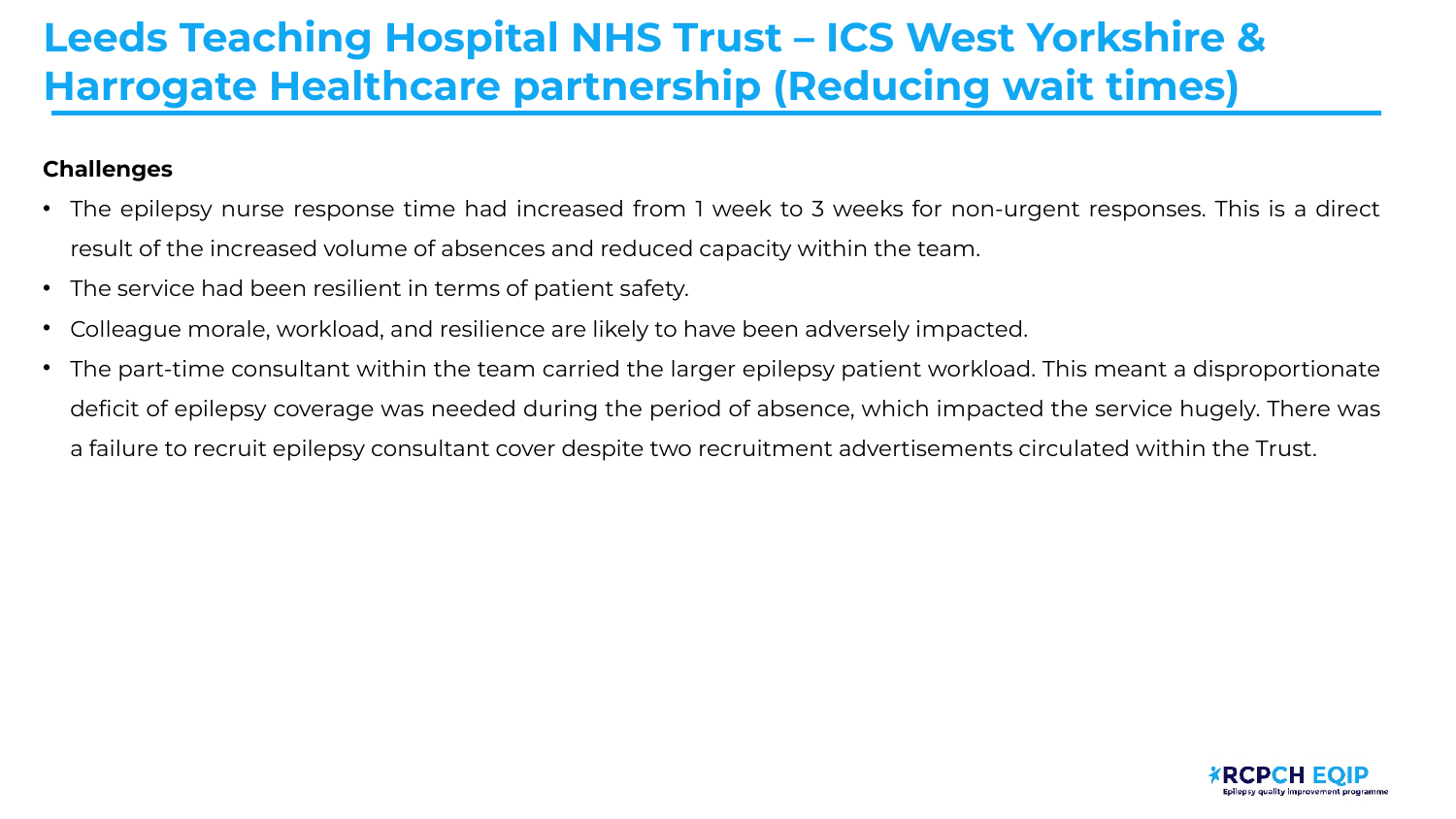

Leeds Teaching Hospital NHS Trust​ – ICS West Yorkshire & Harrogate Healthcare partnership (Reducing wait times)
Challenges
The epilepsy nurse response time had increased from 1 week to 3 weeks for non-urgent responses. This is a direct result of the increased volume of absences and reduced capacity within the team.
The service had been resilient in terms of patient safety.
Colleague morale, workload, and resilience are likely to have been adversely impacted.
The part-time consultant within the team carried the larger epilepsy patient workload. This meant a disproportionate deficit of epilepsy coverage was needed during the period of absence, which impacted the service hugely. There was a failure to recruit epilepsy consultant cover despite two recruitment advertisements circulated within the Trust.